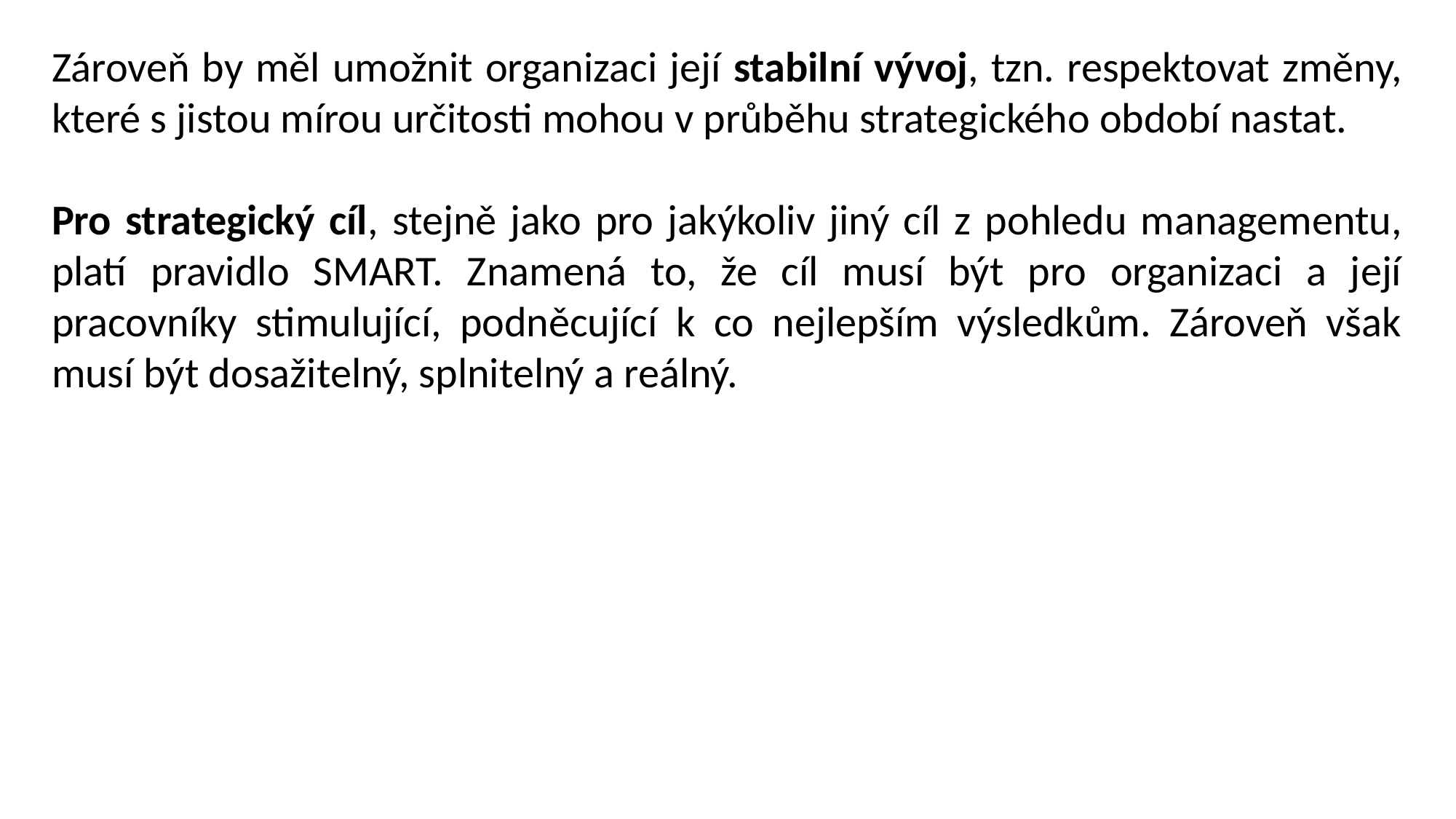

Zároveň by měl umožnit organizaci její stabilní vývoj, tzn. respektovat změny, které s jistou mírou určitosti mohou v průběhu strategického období nastat.

Pro strategický cíl, stejně jako pro jakýkoliv jiný cíl z pohledu managementu, platí pravidlo SMART. Znamená to, že cíl musí být pro organizaci a její pracovníky stimulující, podněcující k co nejlepším výsledkům. Zároveň však musí být dosažitelný, splnitelný a reálný.